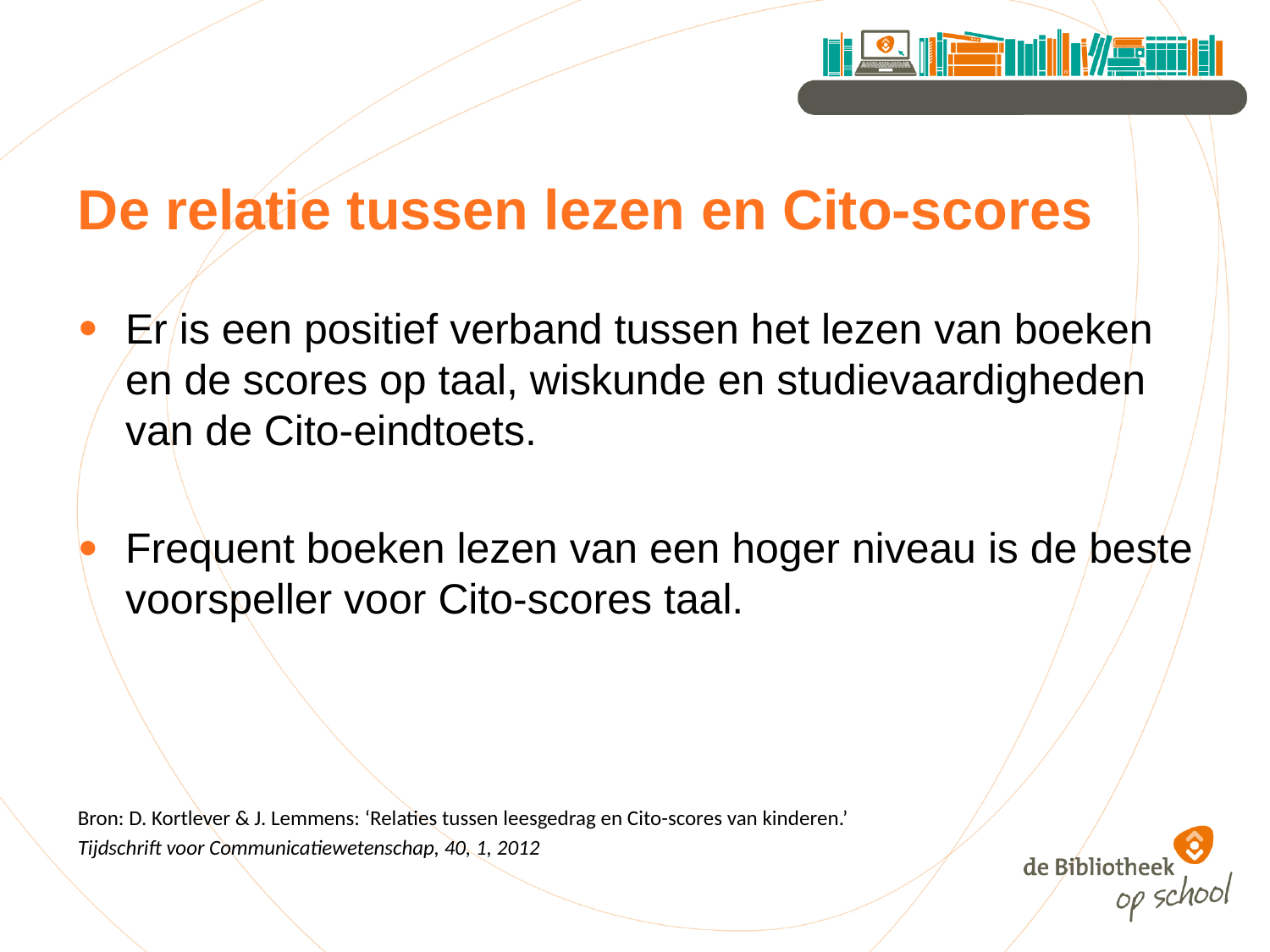

# De relatie tussen lezen en Cito-scores
Er is een positief verband tussen het lezen van boeken en de scores op taal, wiskunde en studievaardigheden van de Cito-eindtoets.

Frequent boeken lezen van een hoger niveau is de beste voorspeller voor Cito-scores taal.

Bron: D. Kortlever & J. Lemmens: ‘Relaties tussen leesgedrag en Cito-scores van kinderen.’
Tijdschrift voor Communicatiewetenschap, 40, 1, 2012